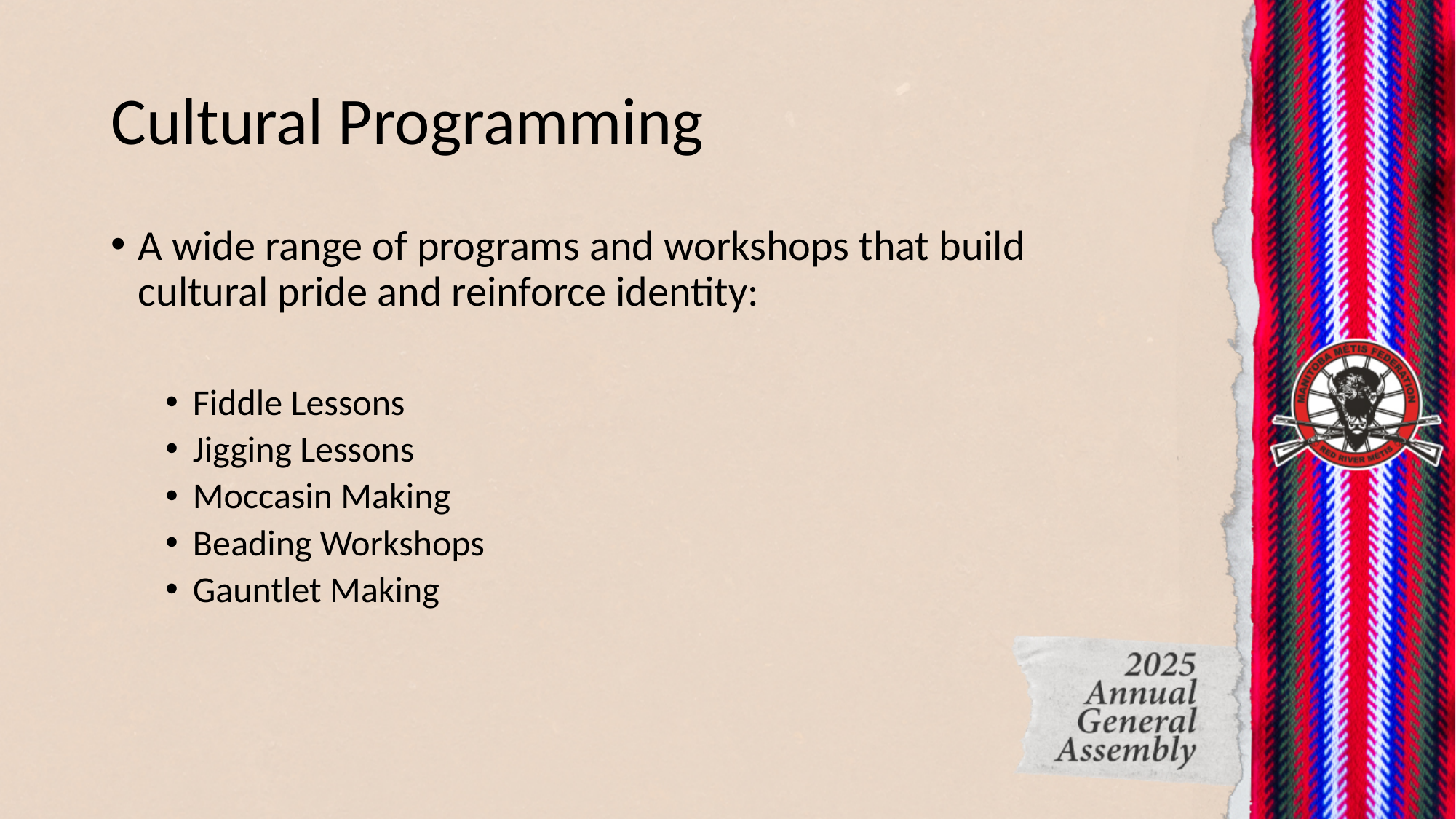

# Cultural Programming
A wide range of programs and workshops that build cultural pride and reinforce identity:

Fiddle Lessons
Jigging Lessons
Moccasin Making
Beading Workshops
Gauntlet Making